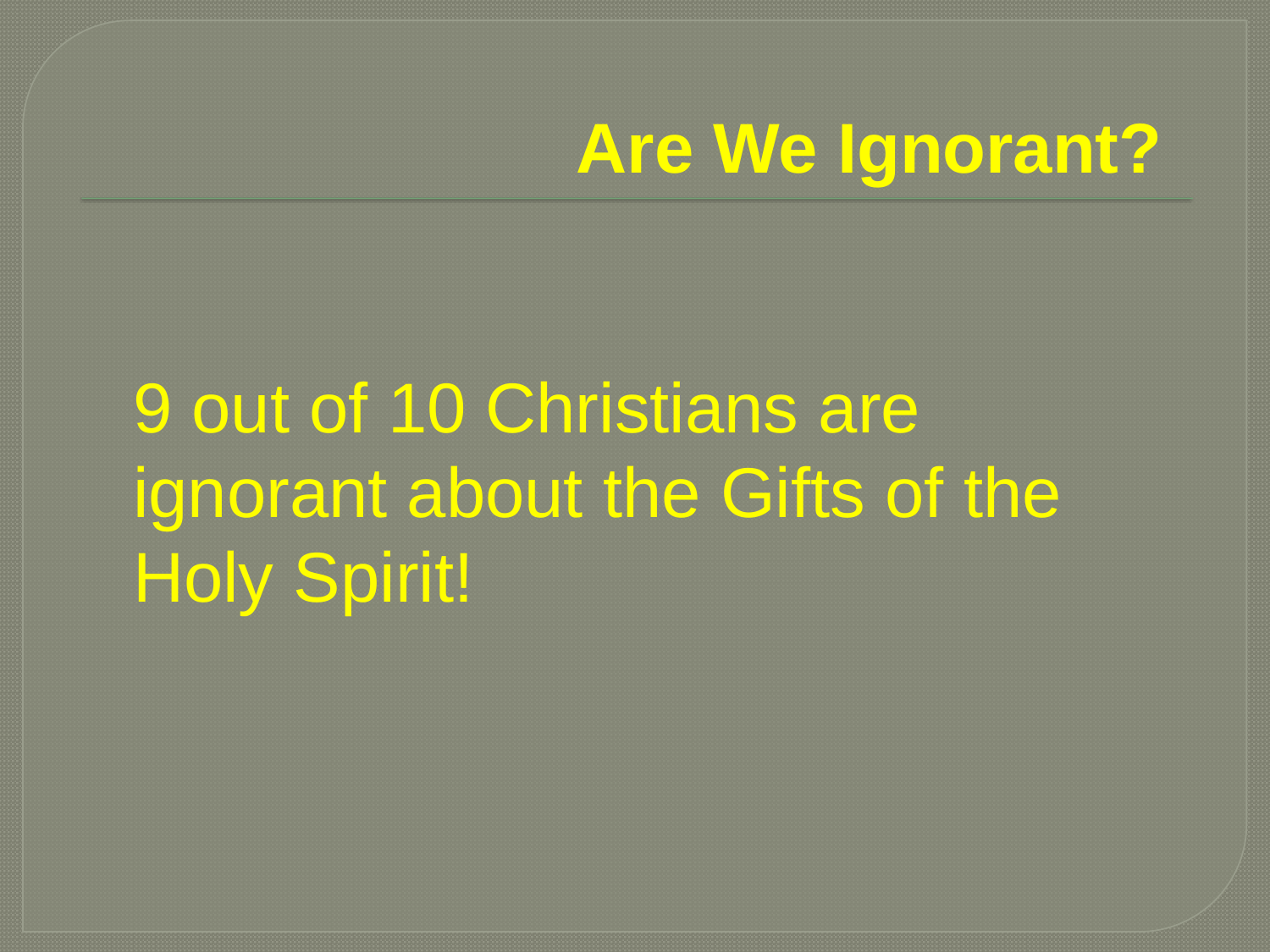

# Are We Ignorant?

9 out of 10 Christians are ignorant about the Gifts of the Holy Spirit!